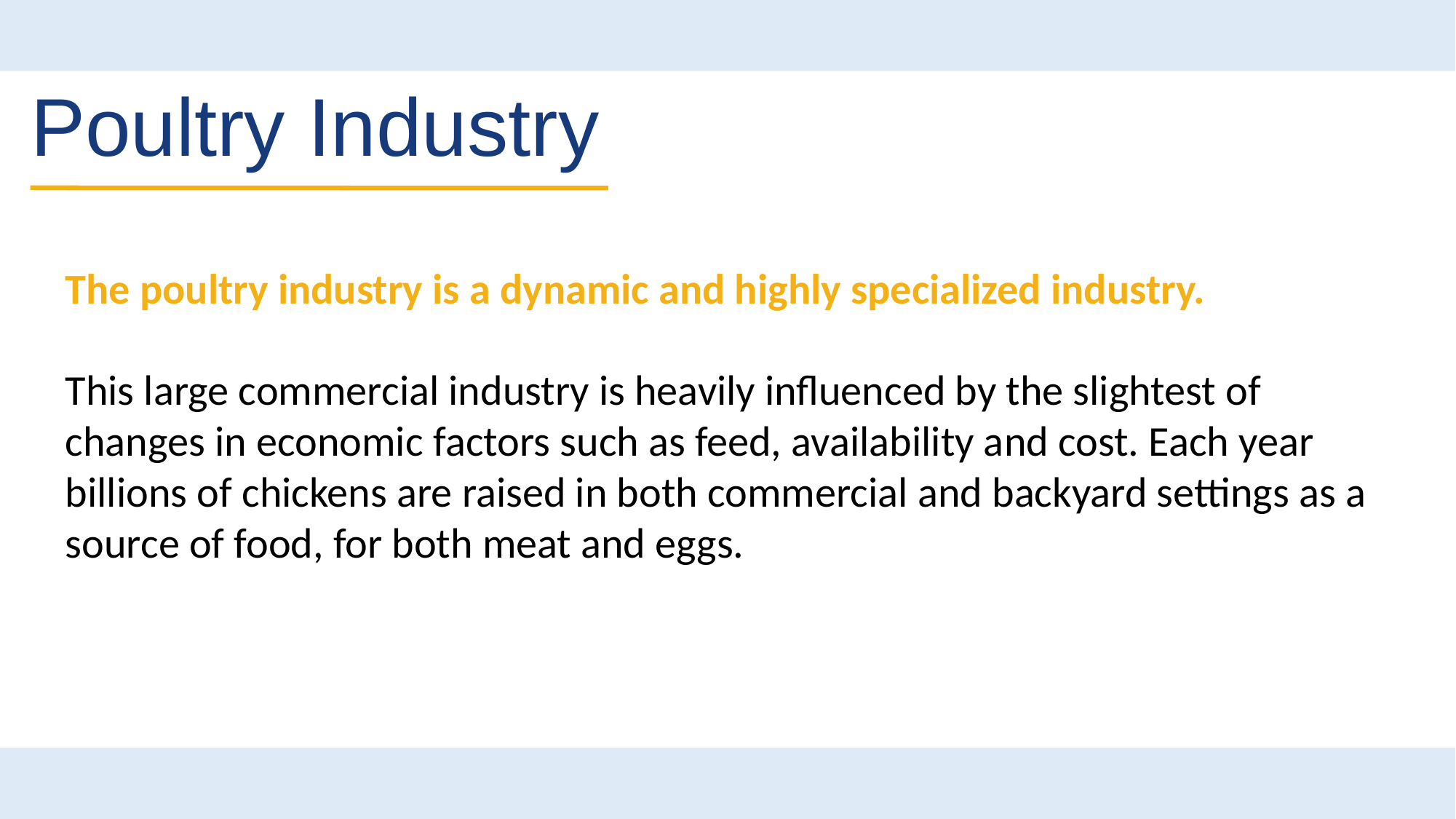

# Poultry Industry
The poultry industry is a dynamic and highly specialized industry.

This large commercial industry is heavily influenced by the slightest of changes in economic factors such as feed, availability and cost. Each year billions of chickens are raised in both commercial and backyard settings as a source of food, for both meat and eggs.